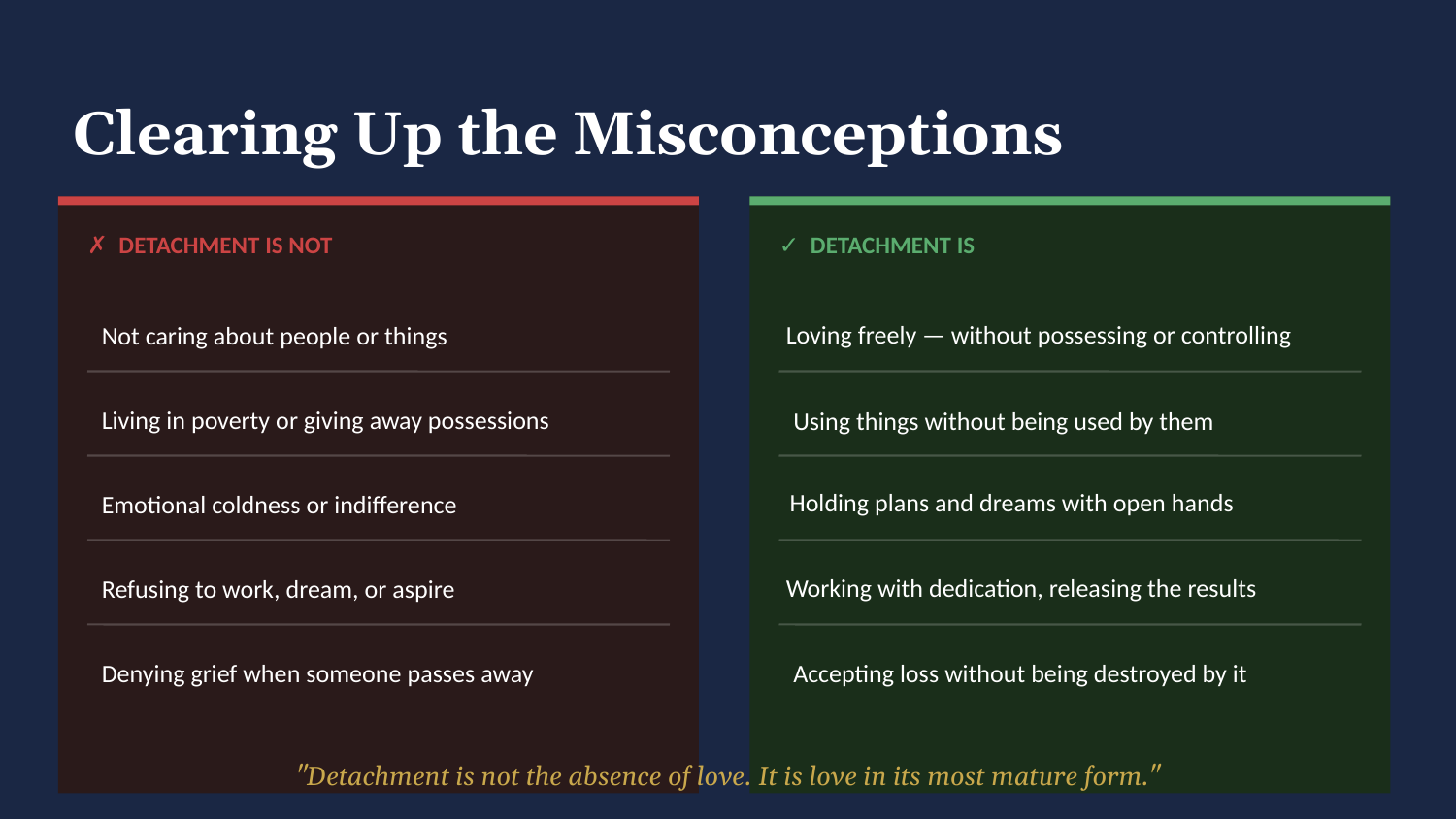

Clearing Up the Misconceptions

✗  DETACHMENT IS NOT
✓  DETACHMENT IS
Loving freely — without possessing or controlling
Not caring about people or things

Living in poverty or giving away possessions
Using things without being used by them

Holding plans and dreams with open hands
Emotional coldness or indifference

Working with dedication, releasing the results
Refusing to work, dream, or aspire

Denying grief when someone passes away
Accepting loss without being destroyed by it
"Detachment is not the absence of love. It is love in its most mature form."